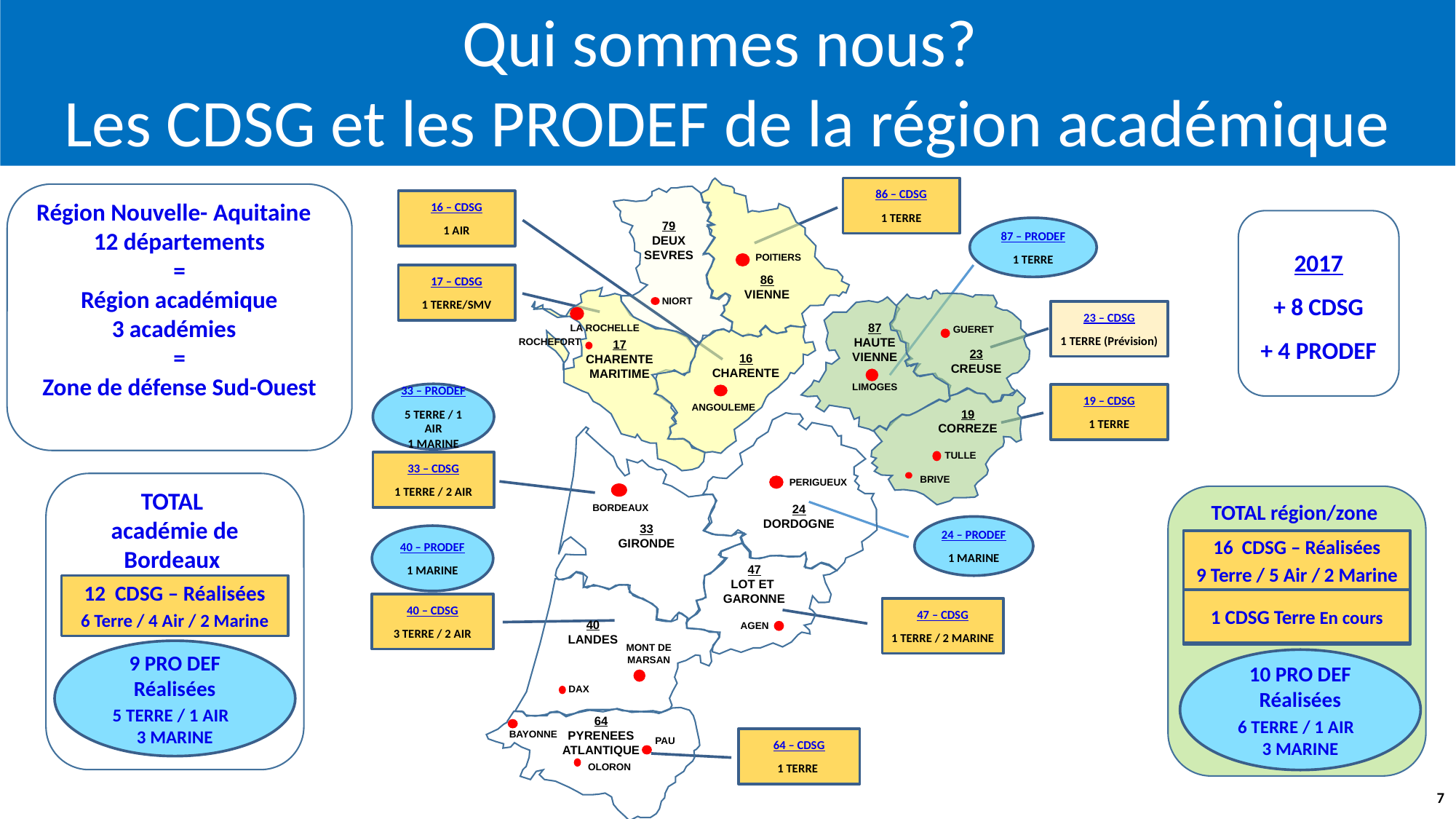

Qui sommes nous?
Les CDSG et les PRODEF de la région académique
86 – CDSG

1 TERRE

79
DEUX
SEVRES
POITIERS

86
VIENNE

NIORT

LA ROCHELLE

ROCHEFORT
17
CHARENTE
MARITIME

16
CHARENTE

ANGOULEME
Région Nouvelle- Aquitaine
12 départements
=
Région académique
3 académies
=
Zone de défense Sud-Ouest

87
HAUTE
VIENNE
GUERET

23
CREUSE

LIMOGES

19
CORREZE
TULLE

BRIVE

PERIGUEUX

24
DORDOGNE
BORDEAUX
33
GIRONDE

47
LOT ET
GARONNE

40
LANDES
AGEN

MONT DE
MARSAN

DAX

64
PYRENEES
ATLANTIQUE

BAYONNE
PAU

OLORON

16 – CDSG

1 AIR

2017

+ 8 CDSG

+ 4 PRODEF

87 – PRODEF

1 TERRE
17 – CDSG

1 TERRE/SMV
23 – CDSG

1 TERRE (Prévision)
33 – PRODEF

5 TERRE / 1 AIR
1 MARINE
19 – CDSG

1 TERRE
33 – CDSG

1 TERRE / 2 AIR
TOTAL
académie de Bordeaux

TOTAL région/zone

16  CDSG – Réalisées

9 Terre / 5 Air / 2 Marine

1 CDSG Terre En cours
10 PRO DEF Réalisées

6 TERRE / 1 AIR
3 MARINE
24 – PRODEF

1 MARINE
40 – PRODEF

1 MARINE
12  CDSG – Réalisées

6 Terre / 4 Air / 2 Marine

40 – CDSG

3 TERRE / 2 AIR
47 – CDSG

1 TERRE / 2 MARINE
9 PRO DEF Réalisées

5 TERRE / 1 AIR
3 MARINE
64 – CDSG

1 TERRE
7